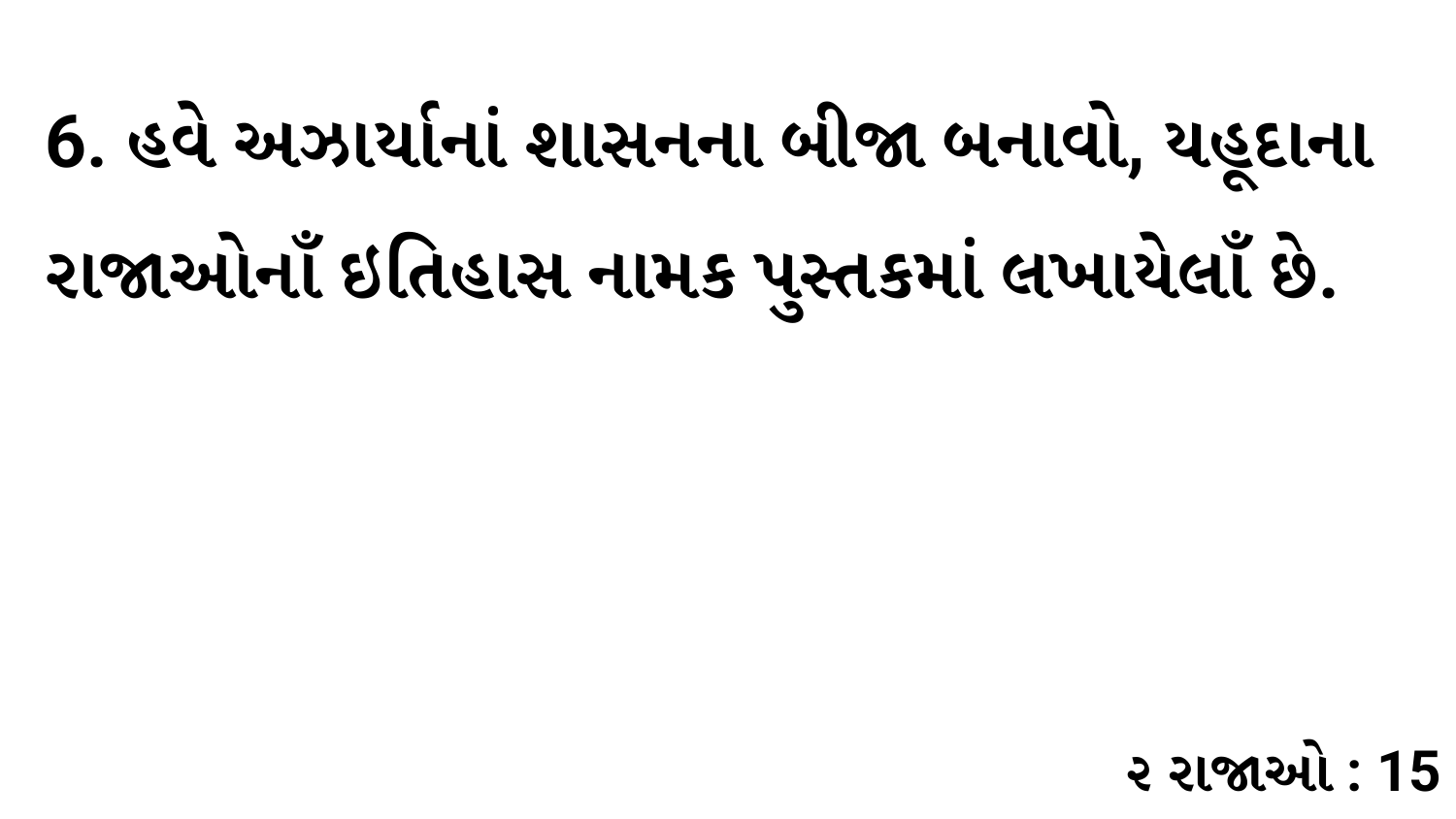

6. હવે અઝાર્યાનાં શાસનના બીજા બનાવો, યહૂદાના રાજાઓનાઁ ઇતિહાસ નામક પુસ્તકમાં લખાયેલાઁ છે.
૨ રાજાઓ : 15